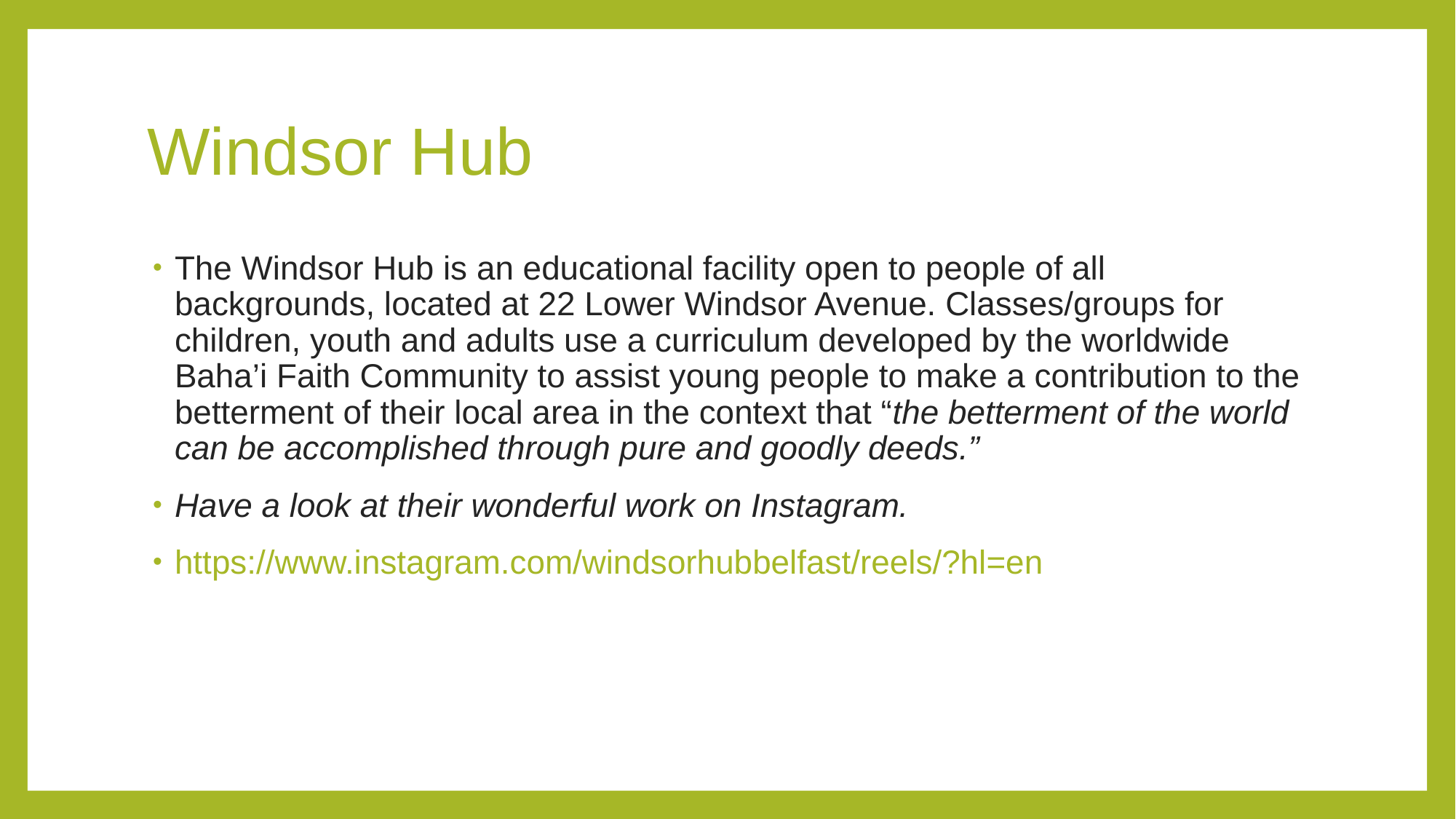

# Windsor Hub
The Windsor Hub is an educational facility open to people of all backgrounds, located at 22 Lower Windsor Avenue. Classes/groups for children, youth and adults use a curriculum developed by the worldwide Baha’i Faith Community to assist young people to make a contribution to the betterment of their local area in the context that “the betterment of the world can be accomplished through pure and goodly deeds.”
Have a look at their wonderful work on Instagram.
https://www.instagram.com/windsorhubbelfast/reels/?hl=en